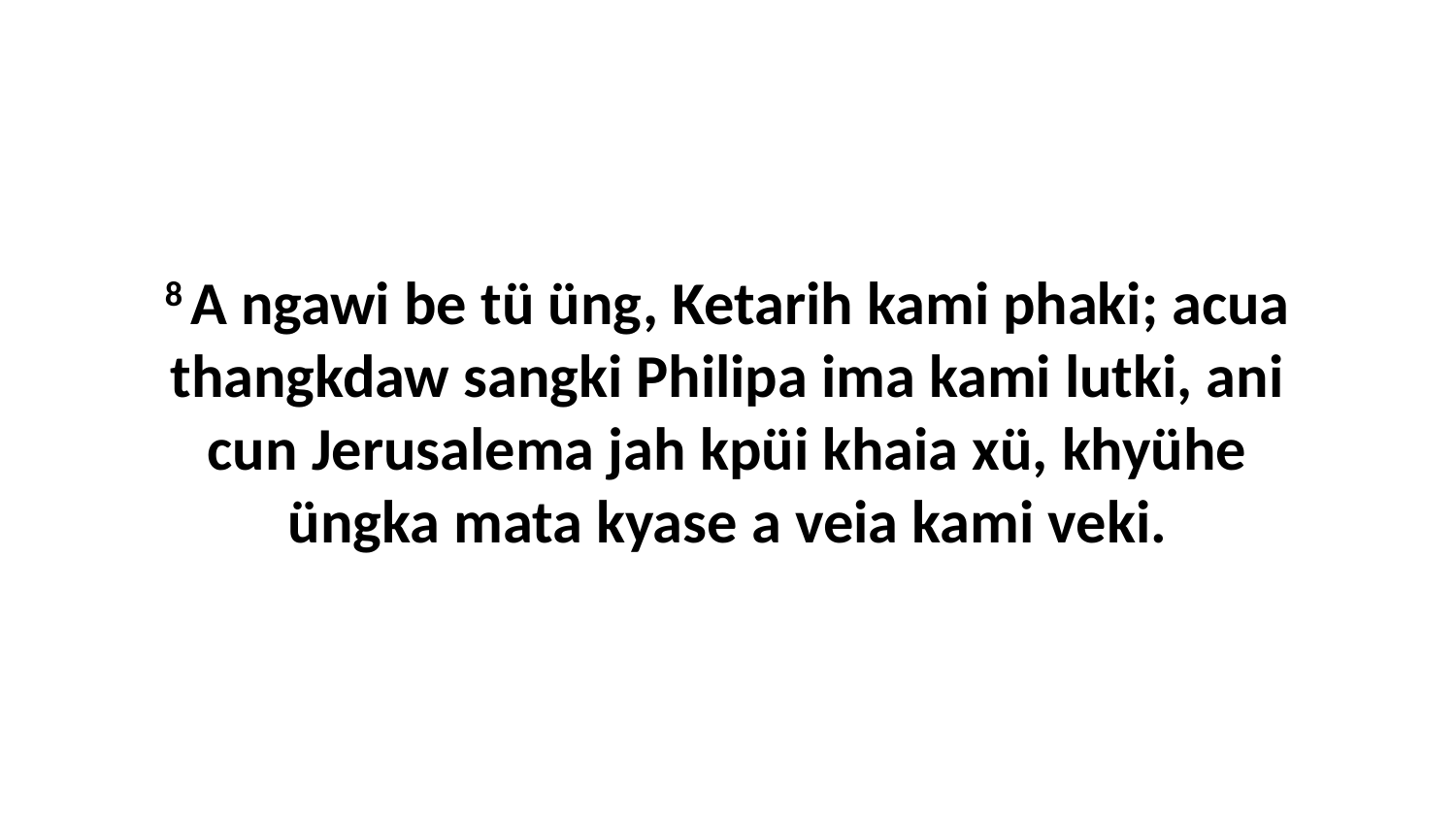

8 A ngawi be tü üng, Ketarih kami phaki; acua thangkdaw sangki Philipa ima kami lutki, ani cun Jerusalema jah kpüi khaia xü, khyühe üngka mata kyase a veia kami veki.